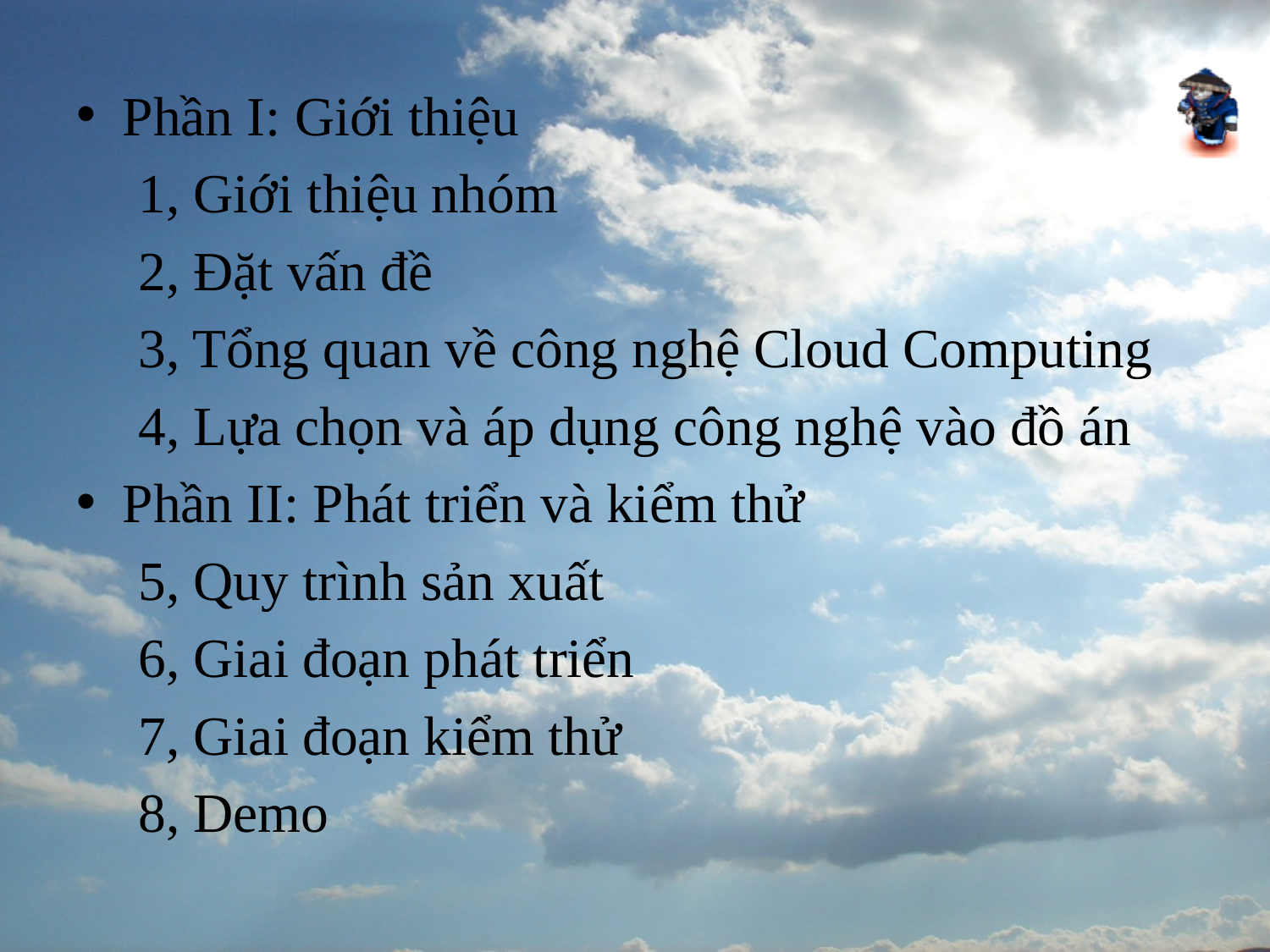

Phần I: Giới thiệu
1, Giới thiệu nhóm
2, Đặt vấn đề
3, Tổng quan về công nghệ Cloud Computing
4, Lựa chọn và áp dụng công nghệ vào đồ án
Phần II: Phát triển và kiểm thử
5, Quy trình sản xuất
6, Giai đoạn phát triển
7, Giai đoạn kiểm thử
8, Demo